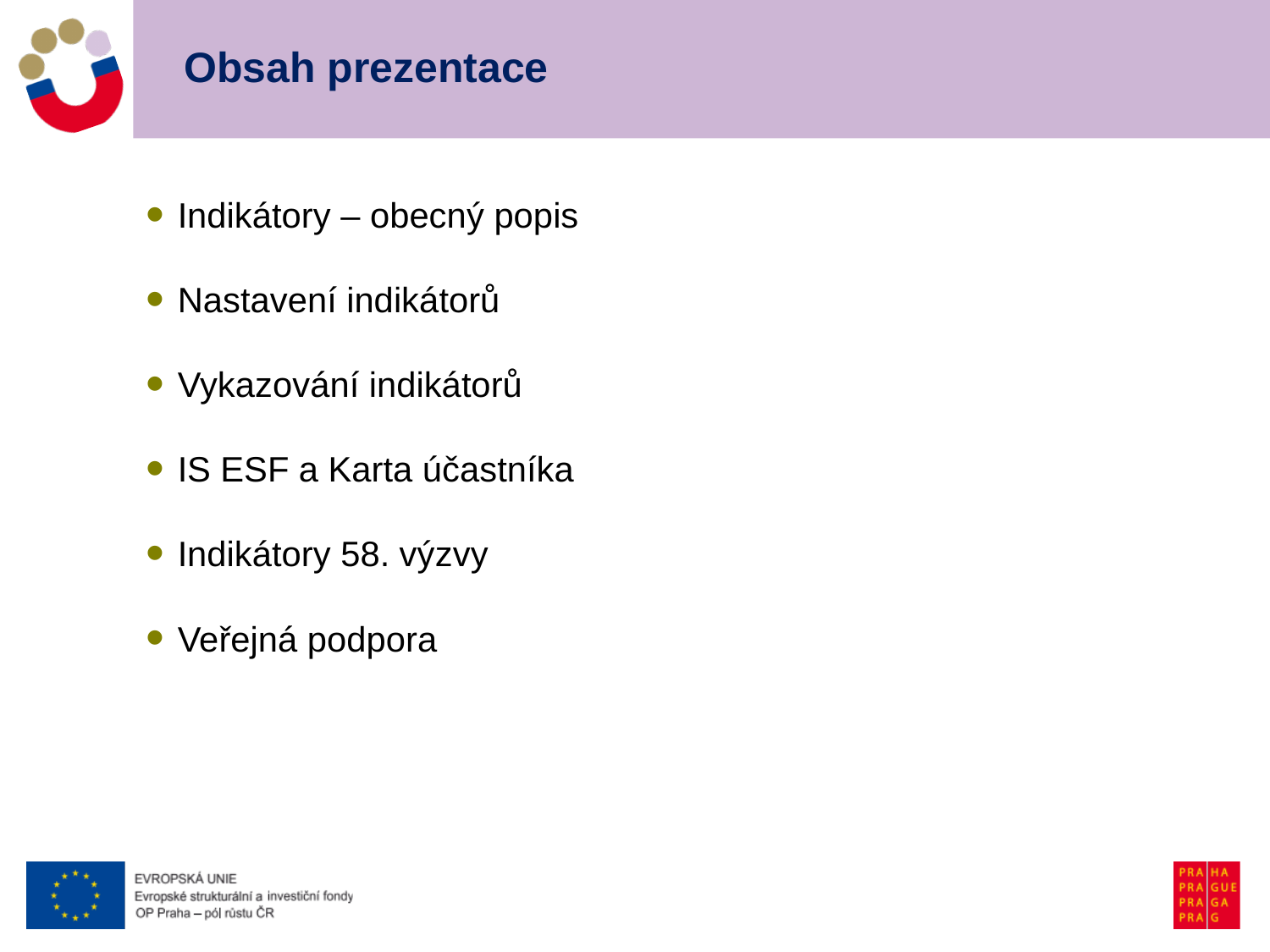

# Obsah prezentace
Indikátory – obecný popis
Nastavení indikátorů
Vykazování indikátorů
IS ESF a Karta účastníka
Indikátory 58. výzvy
Veřejná podpora